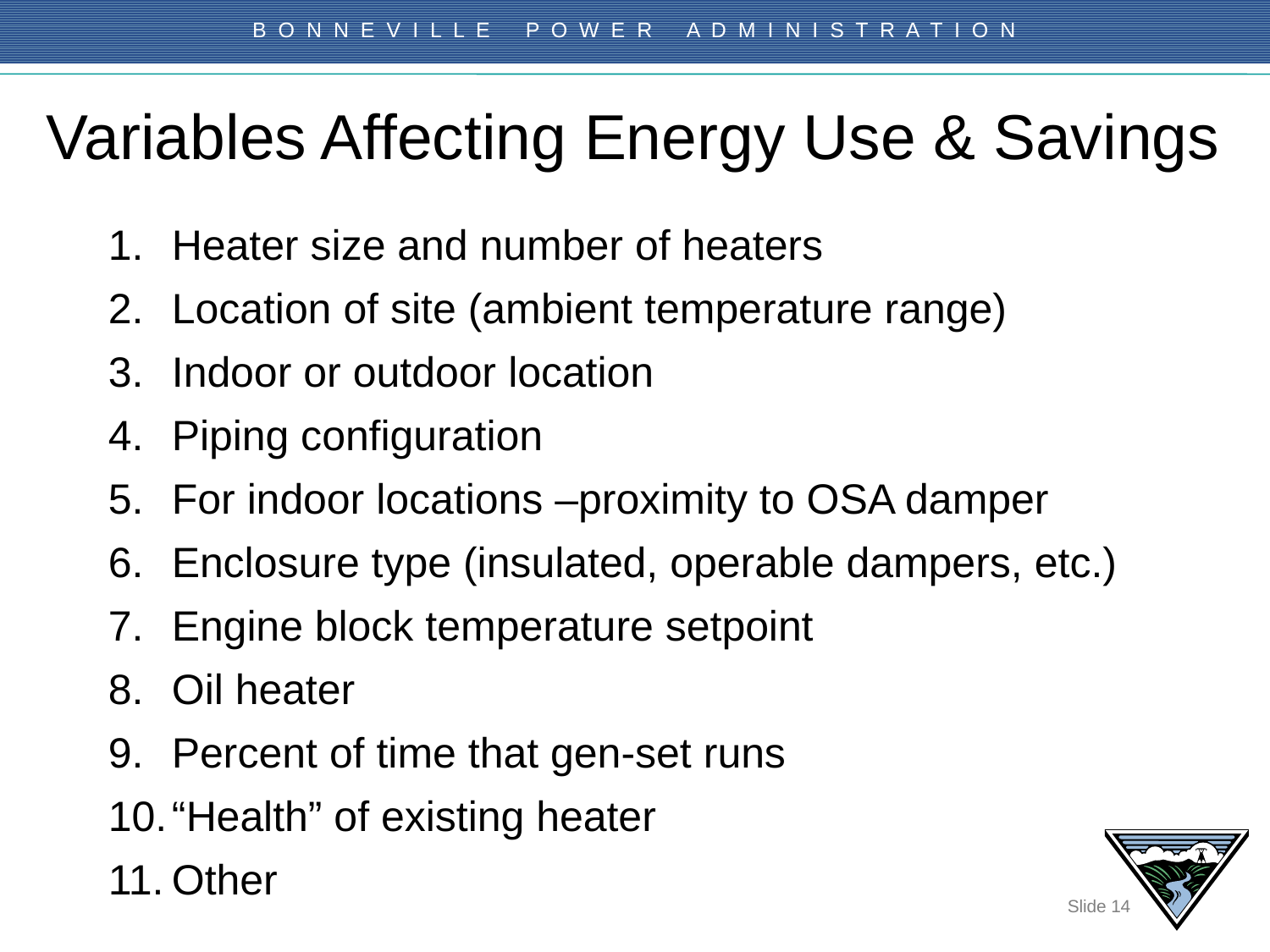

Variables Affecting Energy Use & Savings
Heater size and number of heaters
Location of site (ambient temperature range)
Indoor or outdoor location
Piping configuration
For indoor locations –proximity to OSA damper
Enclosure type (insulated, operable dampers, etc.)
Engine block temperature setpoint
Oil heater
Percent of time that gen-set runs
“Health” of existing heater
Other